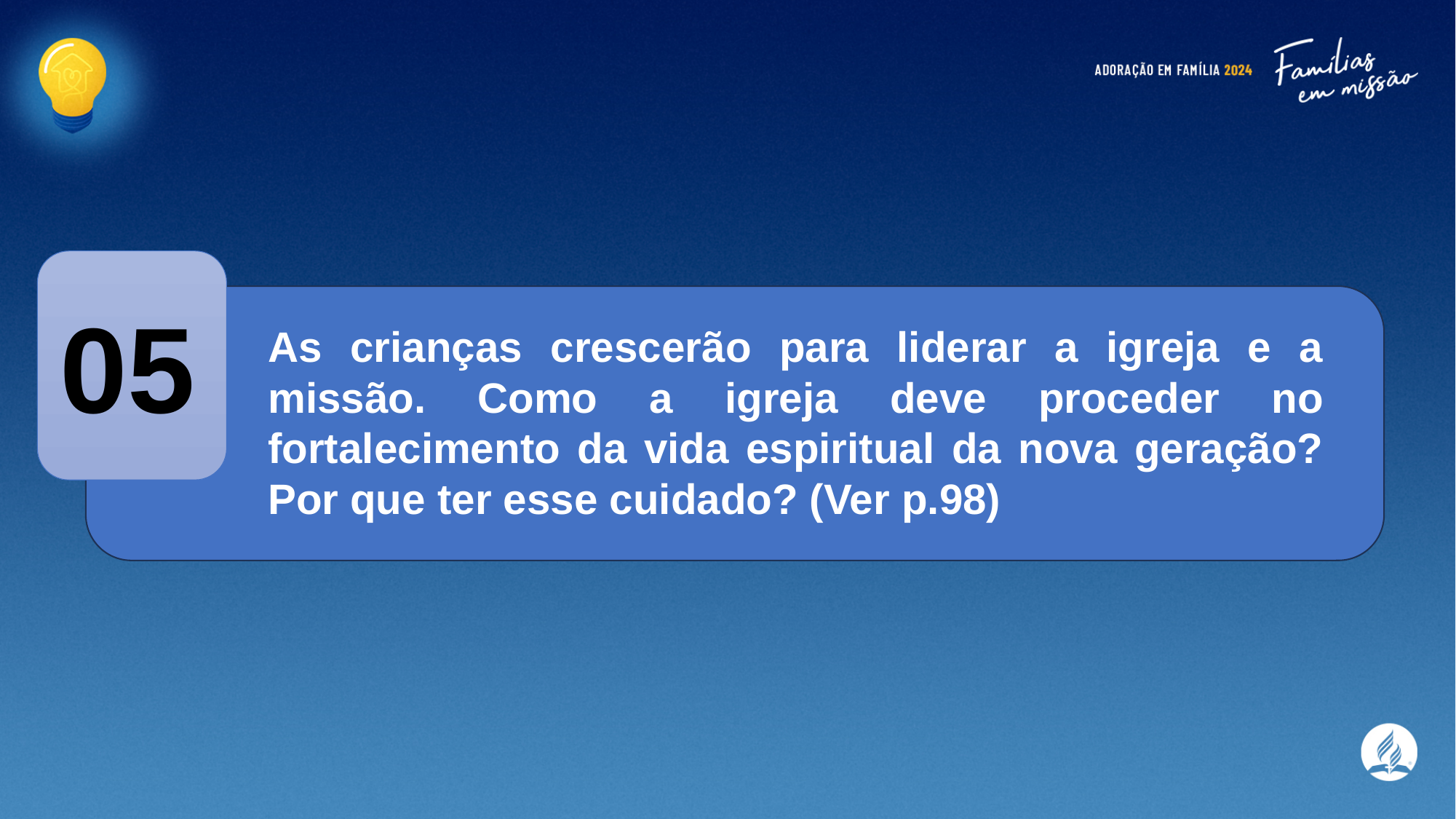

05

As crianças crescerão para liderar a igreja e a missão. Como a igreja deve proceder no fortalecimento da vida espiritual da nova geração? Por que ter esse cuidado? (Ver p.98)